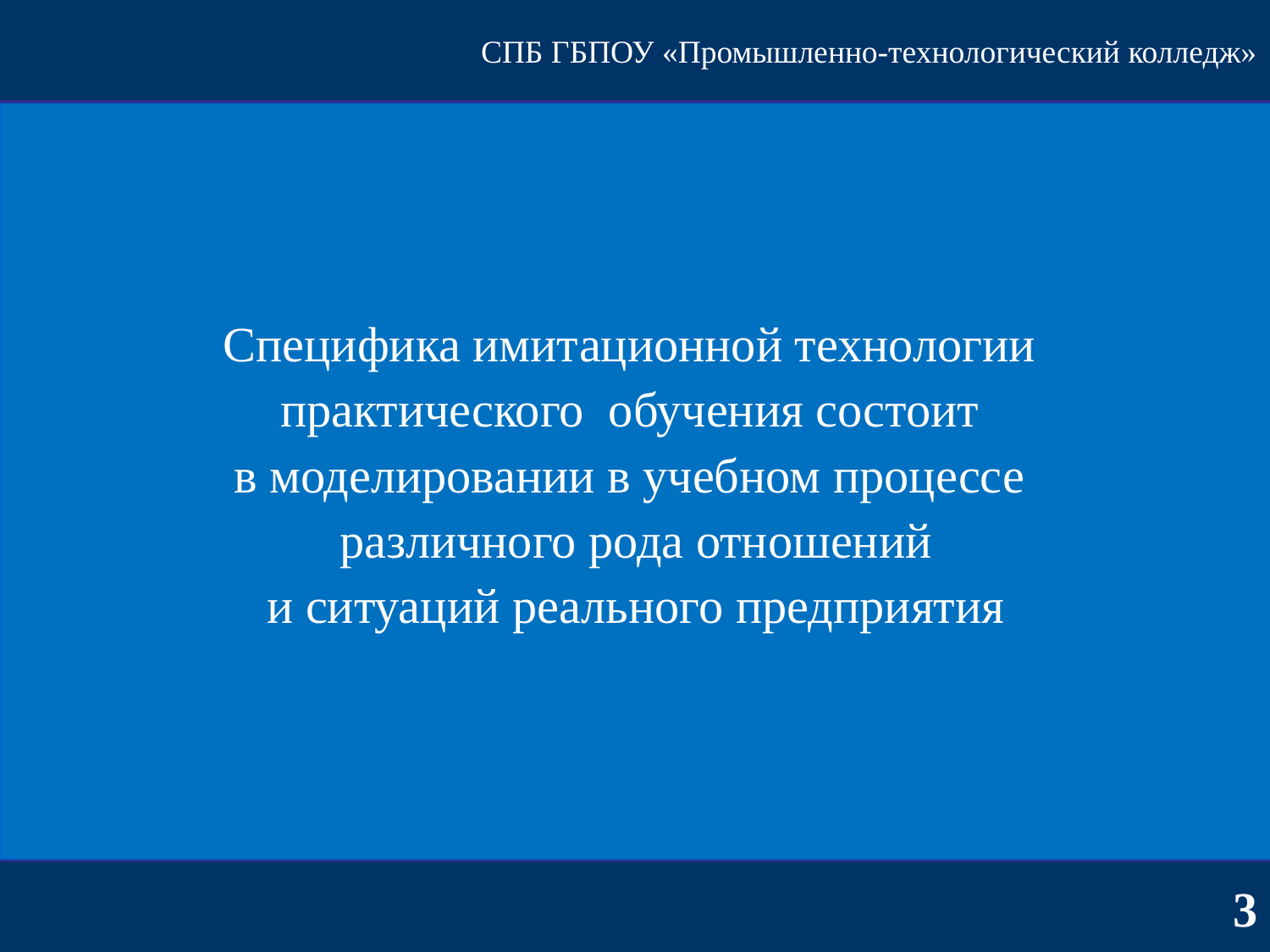

СПБ ГБПОУ «Промышленно-технологический колледж»
Специфика имитационной технологии
практического  обучения состоит
в моделировании в учебном процессе
различного рода отношений
и ситуаций реального предприятия

3